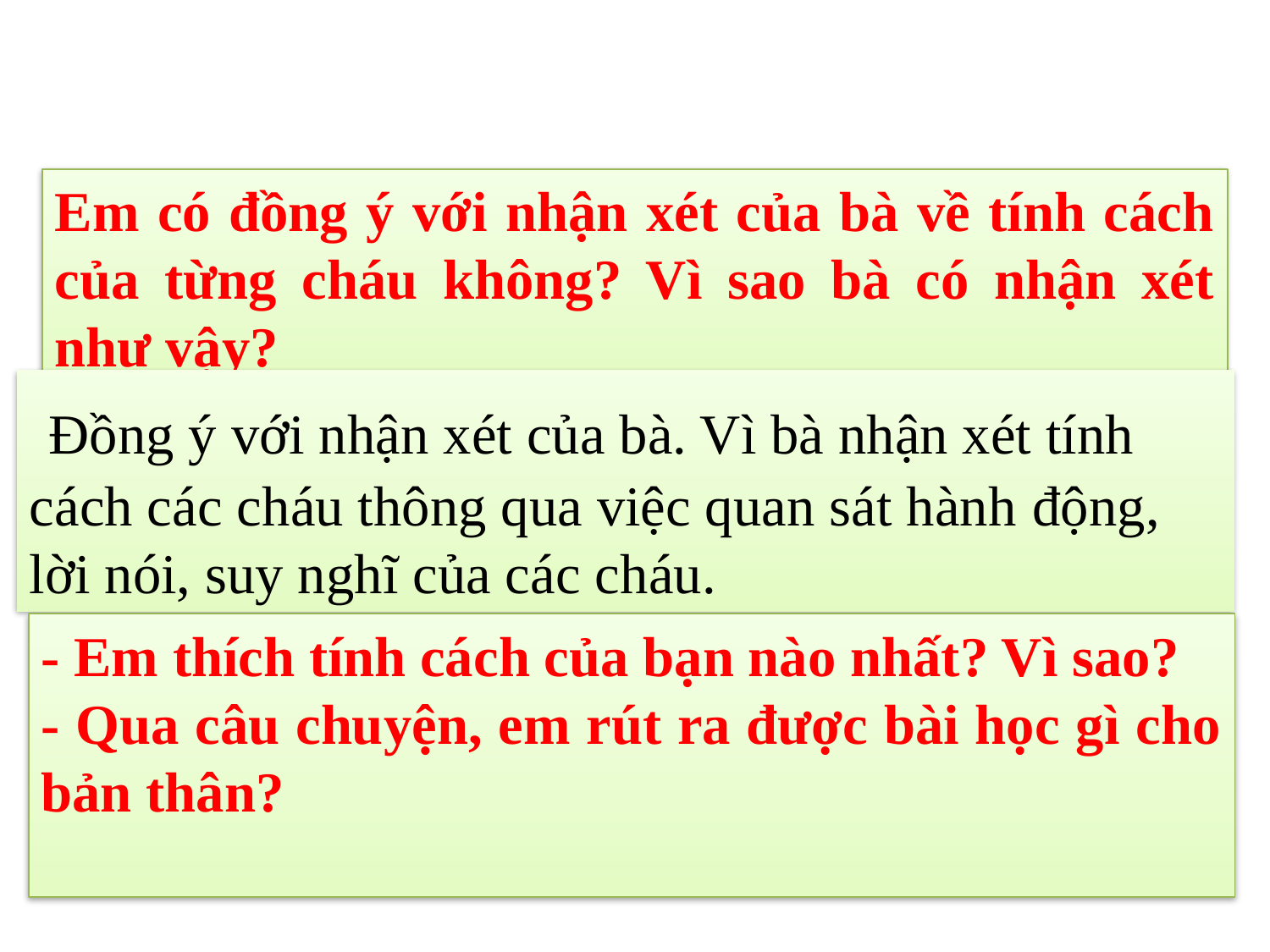

Em có đồng ý với nhận xét của bà về tính cách của từng cháu không? Vì sao bà có nhận xét như vậy?
 Đồng ý với nhận xét của bà. Vì bà nhận xét tính cách các cháu thông qua việc quan sát hành động, lời nói, suy nghĩ của các cháu.
- Em thích tính cách của bạn nào nhất? Vì sao?
- Qua câu chuyện, em rút ra được bài học gì cho bản thân?